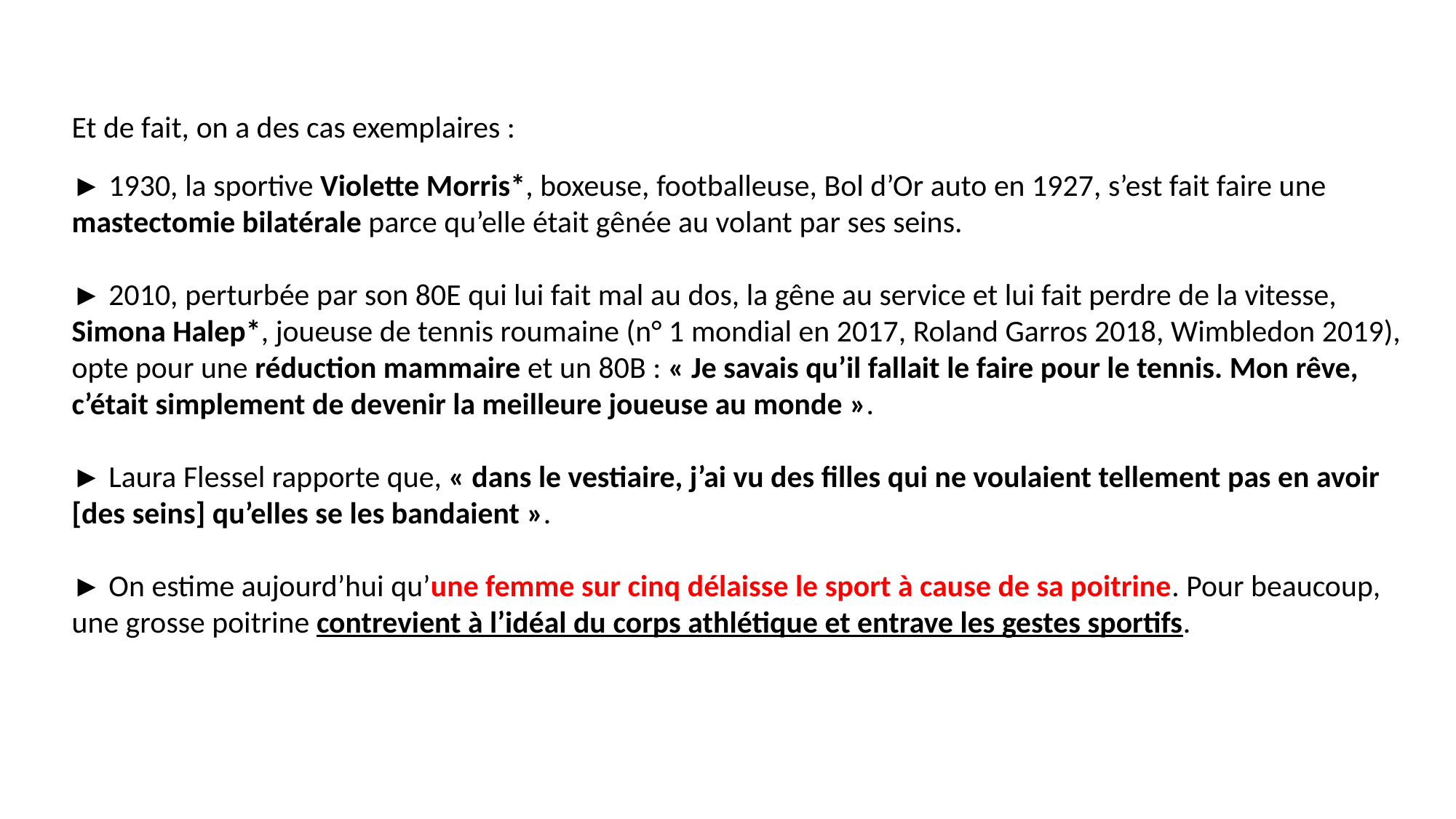

# Et de fait, on a des cas exemplaires : ► 1930, la sportive Violette Morris*, boxeuse, footballeuse, Bol d’Or auto en 1927, s’est fait faire une mastectomie bilatérale parce qu’elle était gênée au volant par ses seins. ► 2010, perturbée par son 80E qui lui fait mal au dos, la gêne au service et lui fait perdre de la vitesse, Simona Halep*, joueuse de tennis roumaine (n° 1 mondial en 2017, Roland Garros 2018, Wimbledon 2019), opte pour une réduction mammaire et un 80B : « Je savais qu’il fallait le faire pour le tennis. Mon rêve, c’était simplement de devenir la meilleure joueuse au monde ». ► Laura Flessel rapporte que, « dans le vestiaire, j’ai vu des filles qui ne voulaient tellement pas en avoir [des seins] qu’elles se les bandaient ». ► On estime aujourd’hui qu’une femme sur cinq délaisse le sport à cause de sa poitrine. Pour beaucoup, une grosse poitrine contrevient à l’idéal du corps athlétique et entrave les gestes sportifs.